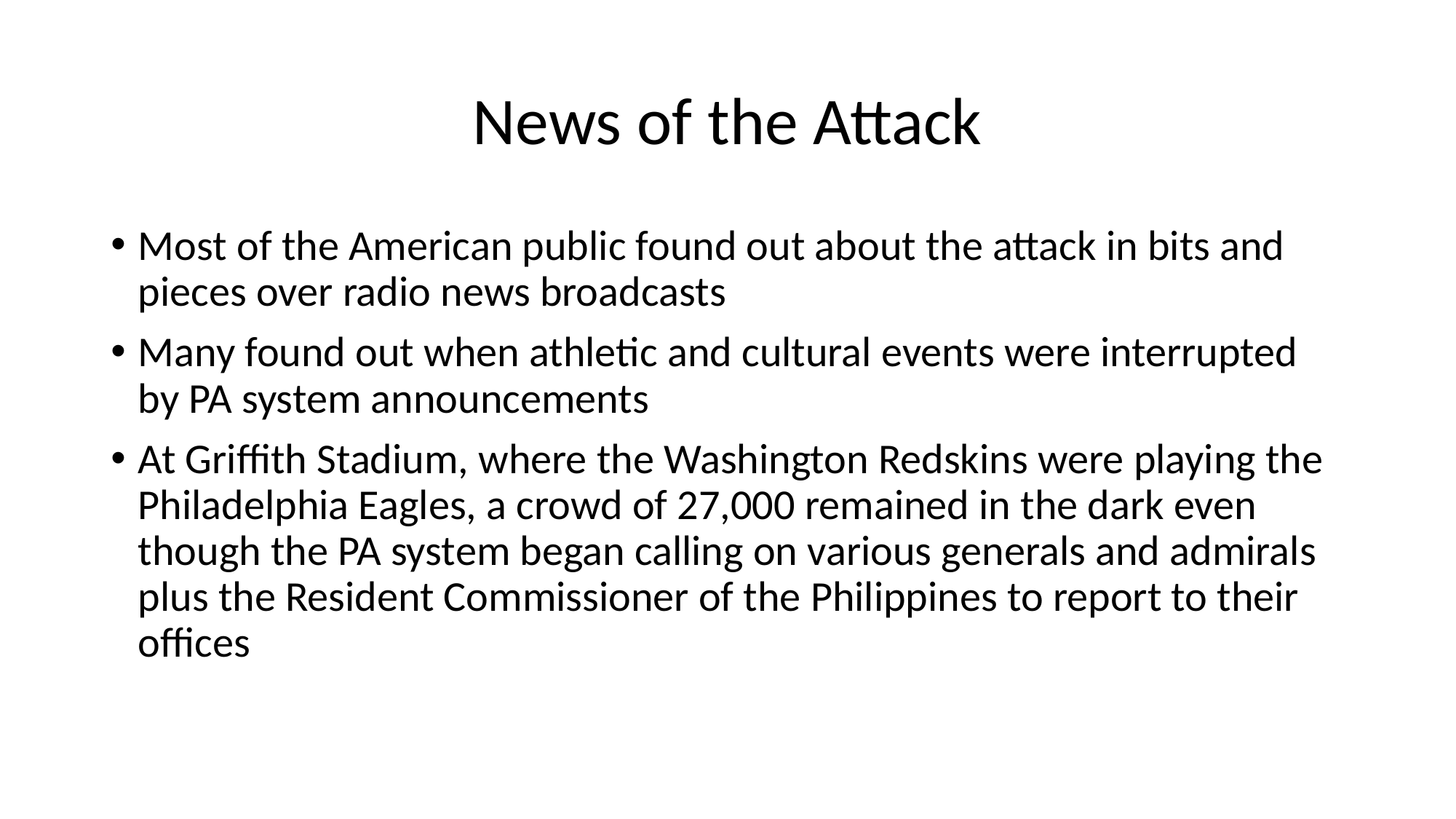

# News of the Attack
Most of the American public found out about the attack in bits and pieces over radio news broadcasts
Many found out when athletic and cultural events were interrupted by PA system announcements
At Griffith Stadium, where the Washington Redskins were playing the Philadelphia Eagles, a crowd of 27,000 remained in the dark even though the PA system began calling on various generals and admirals plus the Resident Commissioner of the Philippines to report to their offices